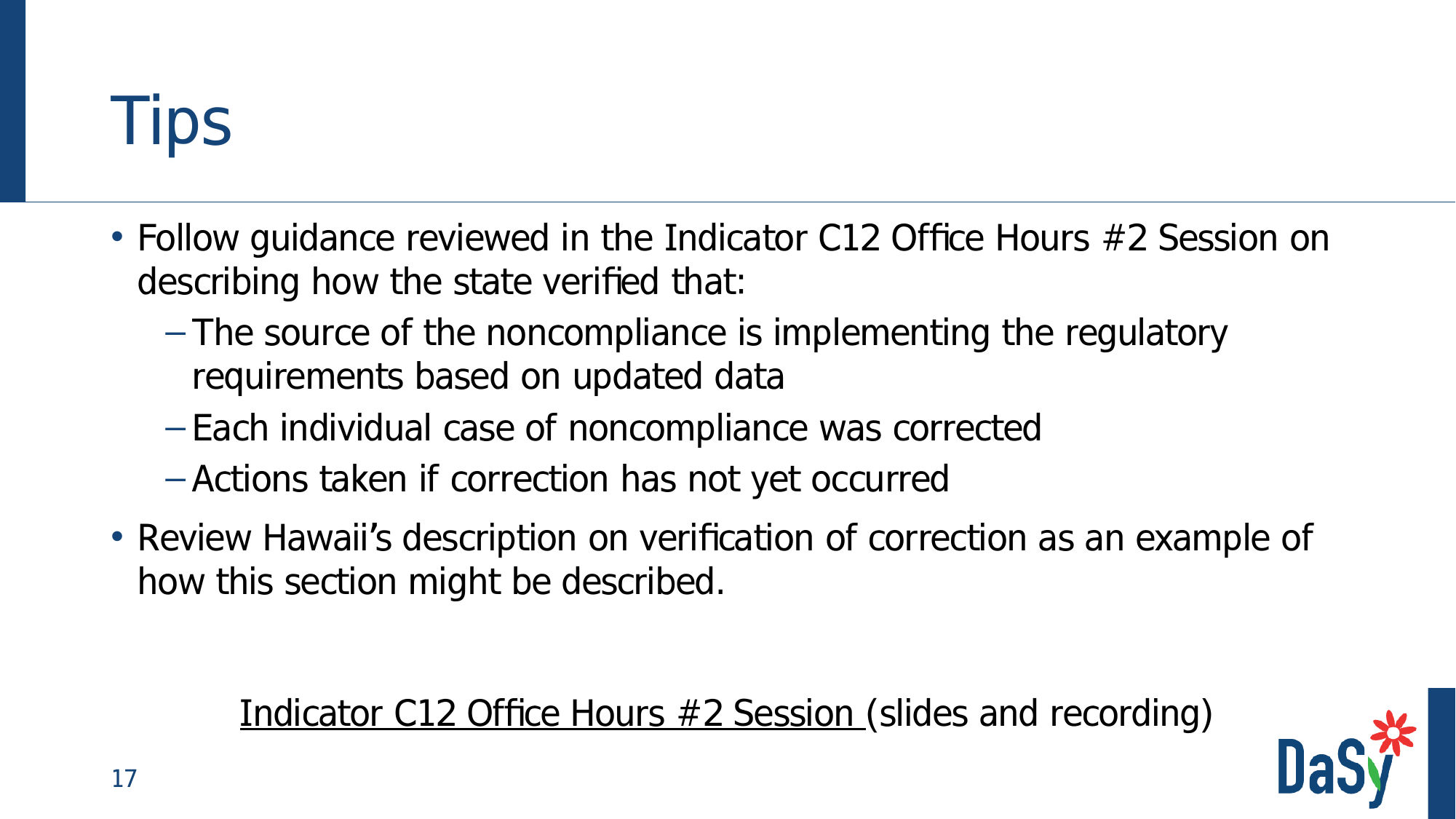

# Tips
Follow guidance reviewed in the Indicator C12 Office Hours #2 Session on describing how the state verified that:
The source of the noncompliance is implementing the regulatory requirements based on updated data
Each individual case of noncompliance was corrected
Actions taken if correction has not yet occurred
Review Hawaii’s description on verification of correction as an example of how this section might be described.
Indicator C12 Office Hours #2 Session (slides and recording)